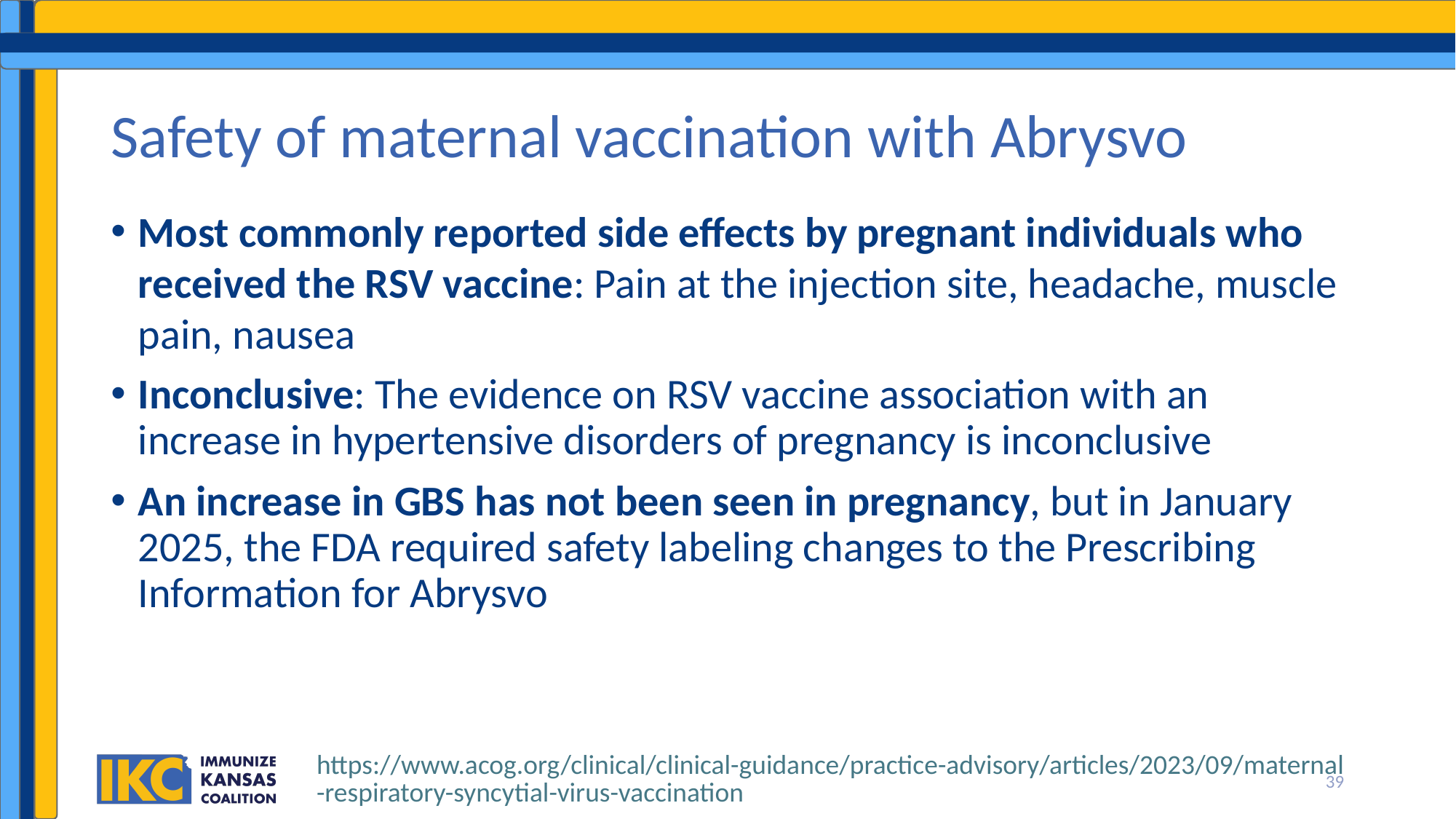

# Safety of maternal vaccination with Abrysvo
Most commonly reported side effects by pregnant individuals who received the RSV vaccine: Pain at the injection site, headache, muscle pain, nausea
Inconclusive: The evidence on RSV vaccine association with an increase in hypertensive disorders of pregnancy is inconclusive
An increase in GBS has not been seen in pregnancy, but in January 2025, the FDA required safety labeling changes to the Prescribing Information for Abrysvo
https://www.acog.org/clinical/clinical-guidance/practice-advisory/articles/2023/09/maternal-respiratory-syncytial-virus-vaccination
39